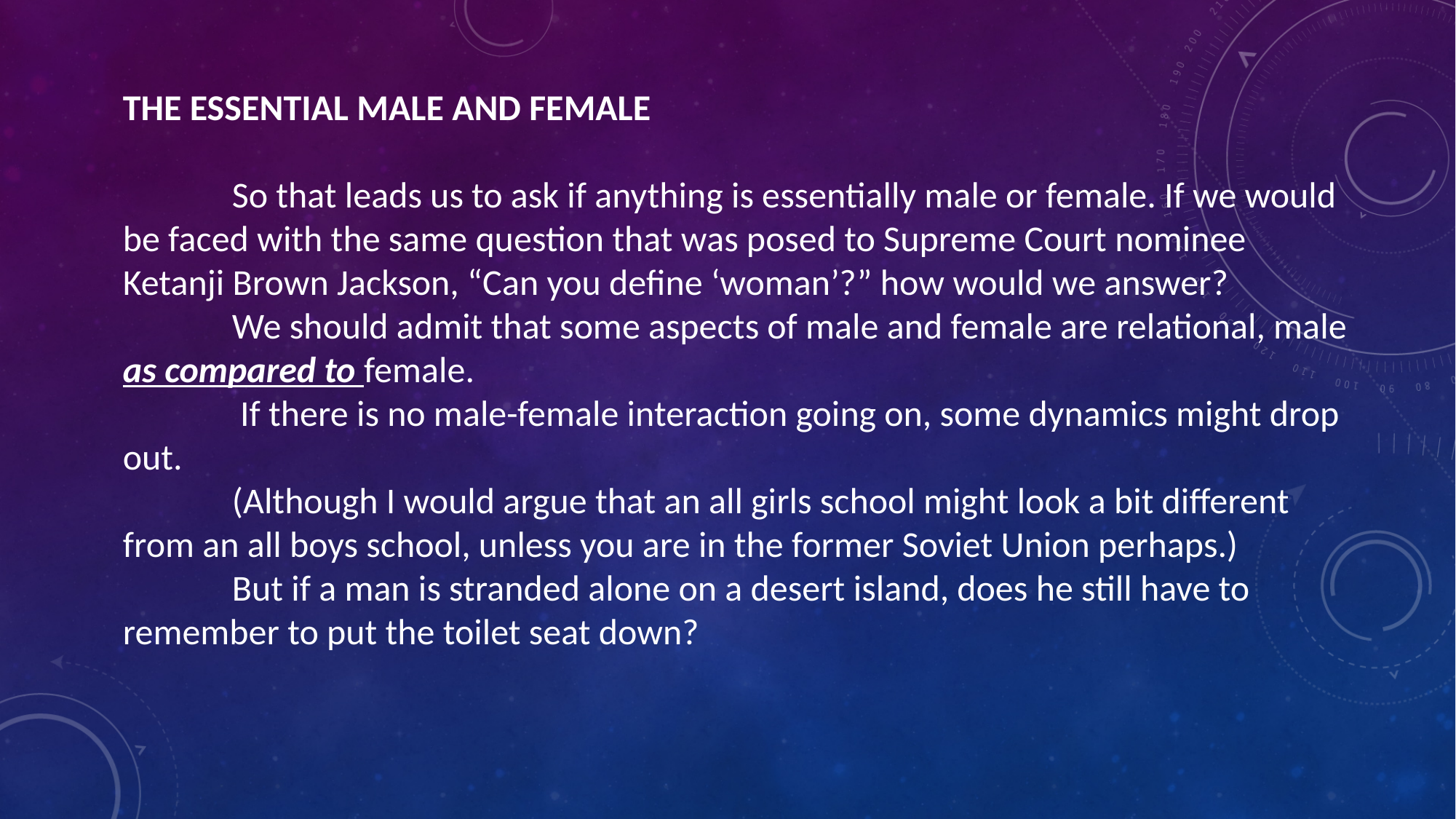

THE ESSENTIAL MALE AND FEMALE

	So that leads us to ask if anything is essentially male or female. If we would be faced with the same question that was posed to Supreme Court nominee Ketanji Brown Jackson, “Can you define ‘woman’?” how would we answer?
	We should admit that some aspects of male and female are relational, male as compared to female.
	 If there is no male-female interaction going on, some dynamics might drop out.
	(Although I would argue that an all girls school might look a bit different from an all boys school, unless you are in the former Soviet Union perhaps.)
	But if a man is stranded alone on a desert island, does he still have to remember to put the toilet seat down?